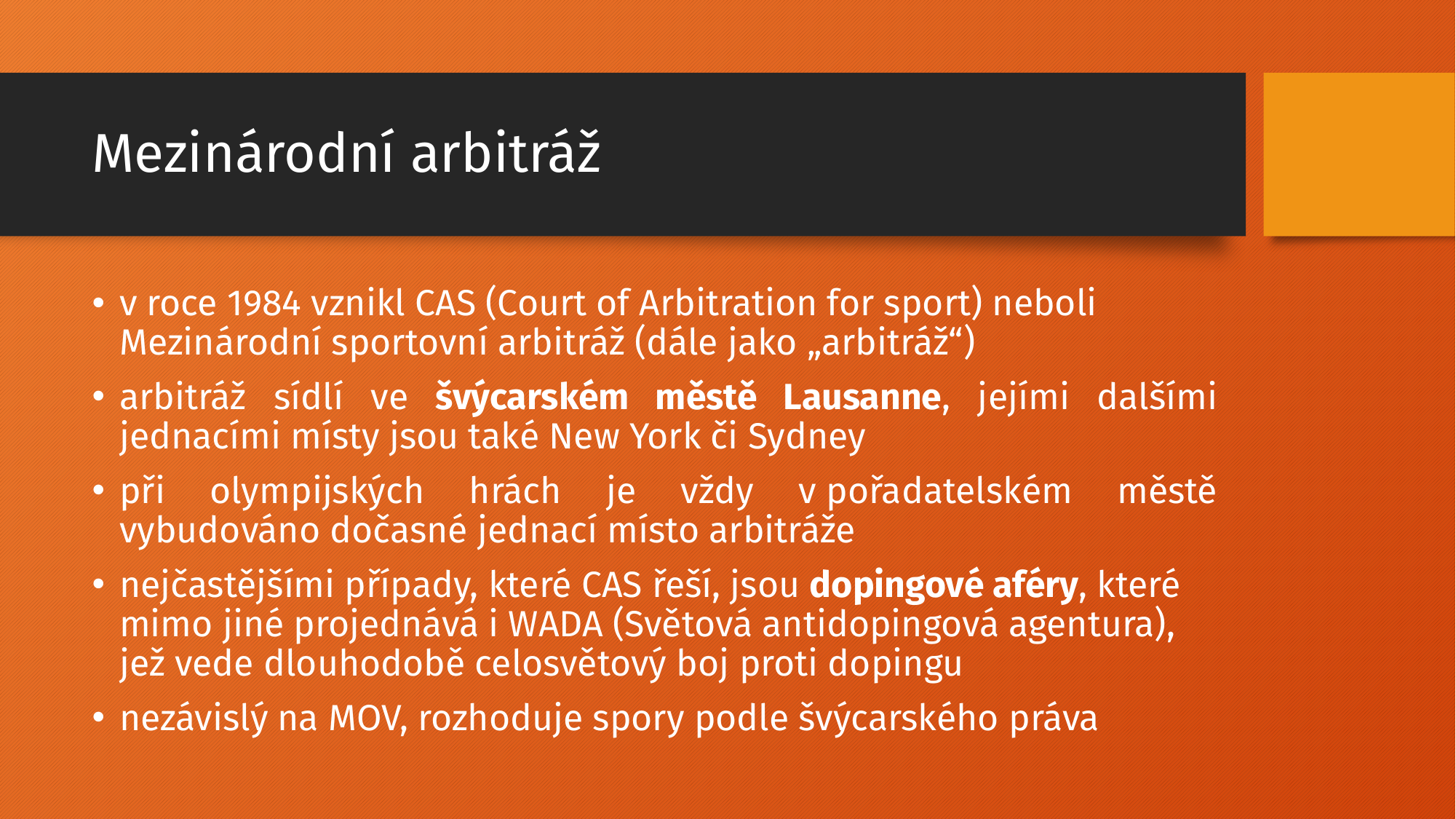

# Mezinárodní arbitráž
v roce 1984 vznikl CAS (Court of Arbitration for sport) neboli Mezinárodní sportovní arbitráž (dále jako „arbitráž“)
arbitráž sídlí ve švýcarském městě Lausanne, jejími dalšími jednacími místy jsou také New York či Sydney
při olympijských hrách je vždy v pořadatelském městě vybudováno dočasné jednací místo arbitráže
nejčastějšími případy, které CAS řeší, jsou dopingové aféry, které mimo jiné projednává i WADA (Světová antidopingová agentura), jež vede dlouhodobě celosvětový boj proti dopingu
nezávislý na MOV, rozhoduje spory podle švýcarského práva